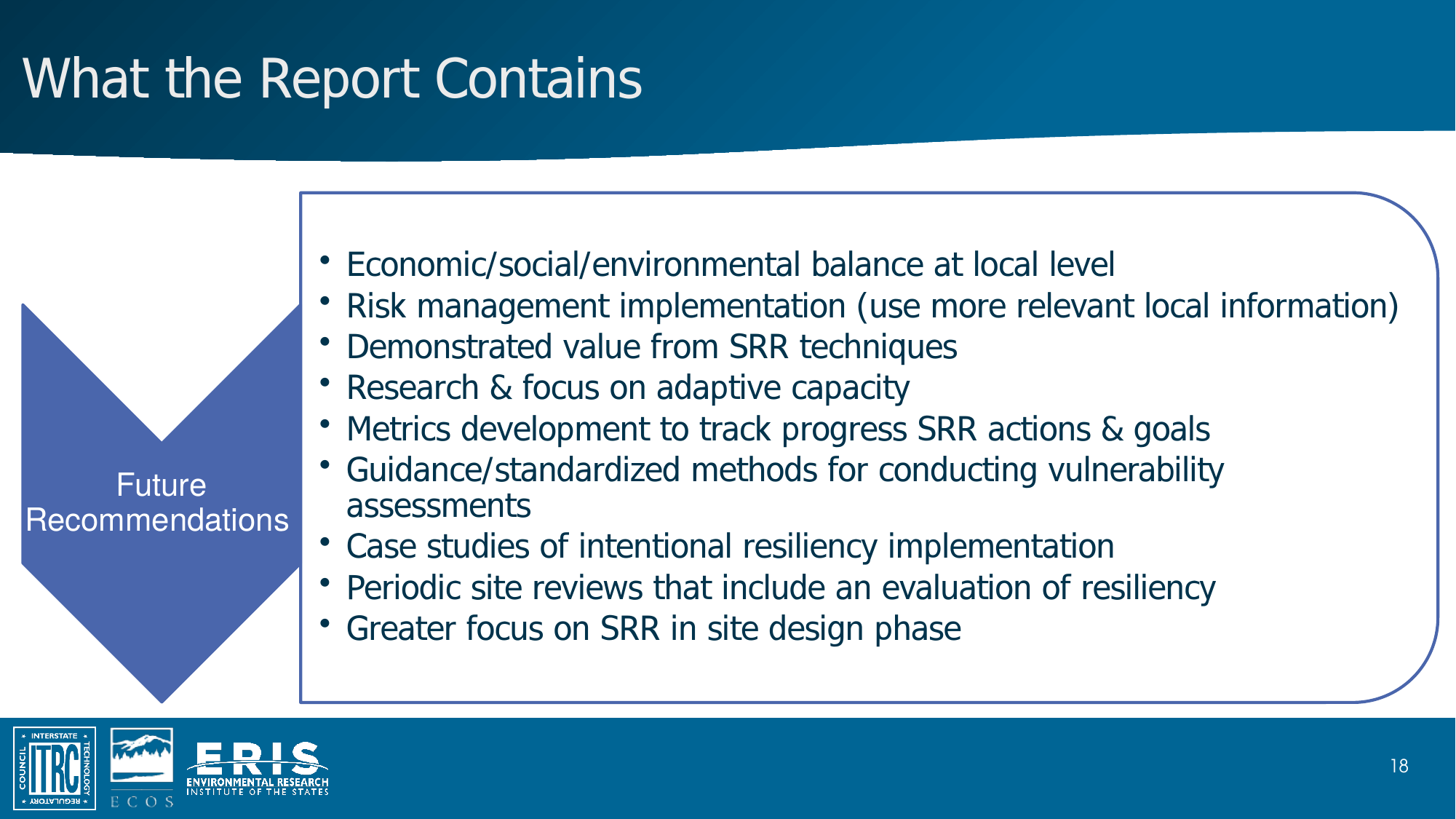

# What the Report Contains
Future Recommendations
Economic/social/environmental balance at local level
Risk management implementation (use more relevant local information)
Demonstrated value from SRR techniques
Research & focus on adaptive capacity
Metrics development to track progress SRR actions & goals
Guidance/standardized methods for conducting vulnerability assessments
Case studies of intentional resiliency implementation
Periodic site reviews that include an evaluation of resiliency
Greater focus on SRR in site design phase
18